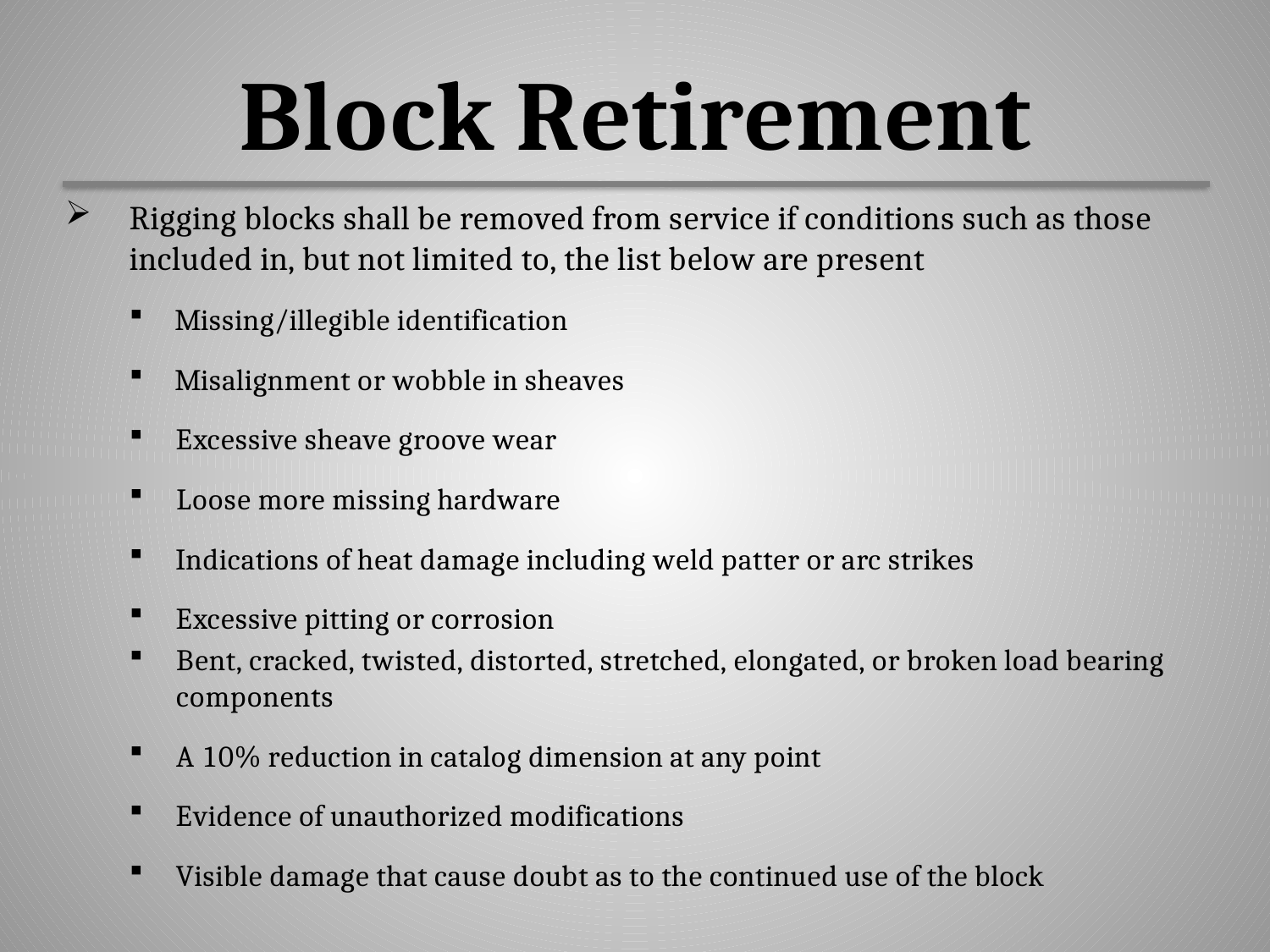

# Block Retirement
Rigging blocks shall be removed from service if conditions such as those included in, but not limited to, the list below are present
Missing/illegible identification
Misalignment or wobble in sheaves
Excessive sheave groove wear
Loose more missing hardware
Indications of heat damage including weld patter or arc strikes
Excessive pitting or corrosion
Bent, cracked, twisted, distorted, stretched, elongated, or broken load bearing components
A 10% reduction in catalog dimension at any point
Evidence of unauthorized modifications
Visible damage that cause doubt as to the continued use of the block